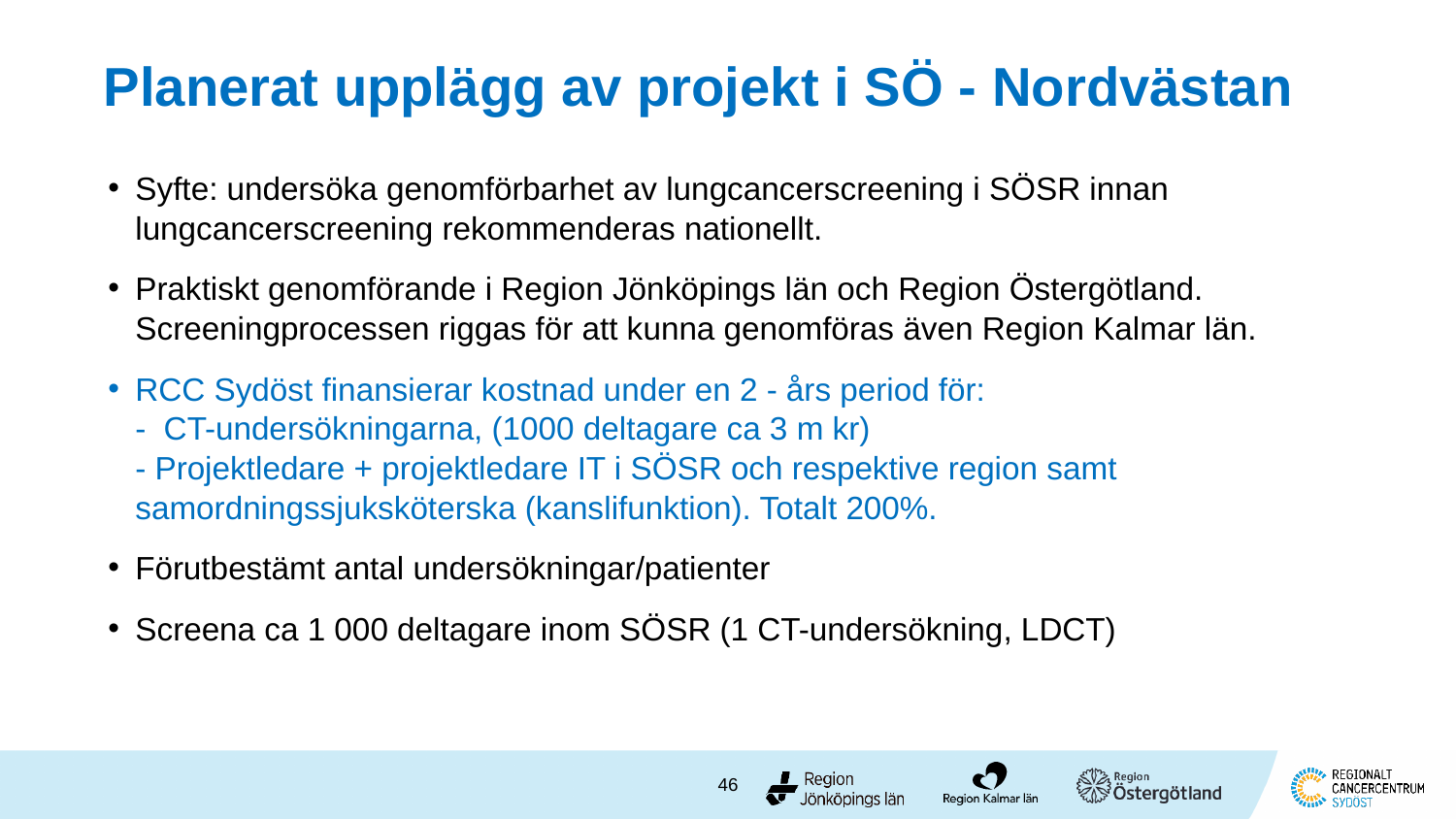

# Planerat upplägg av projekt i SÖ - Nordvästan
Syfte: undersöka genomförbarhet av lungcancerscreening i SÖSR innan lungcancerscreening rekommenderas nationellt.
Praktiskt genomförande i Region Jönköpings län och Region Östergötland. Screeningprocessen riggas för att kunna genomföras även Region Kalmar län.
RCC Sydöst finansierar kostnad under en 2 - års period för:
-  CT-undersökningarna, (1000 deltagare ca 3 m kr)
- Projektledare + projektledare IT i SÖSR och respektive region samt samordningssjuksköterska (kanslifunktion). Totalt 200%.
Förutbestämt antal undersökningar/patienter
Screena ca 1 000 deltagare inom SÖSR (1 CT-undersökning, LDCT)
46